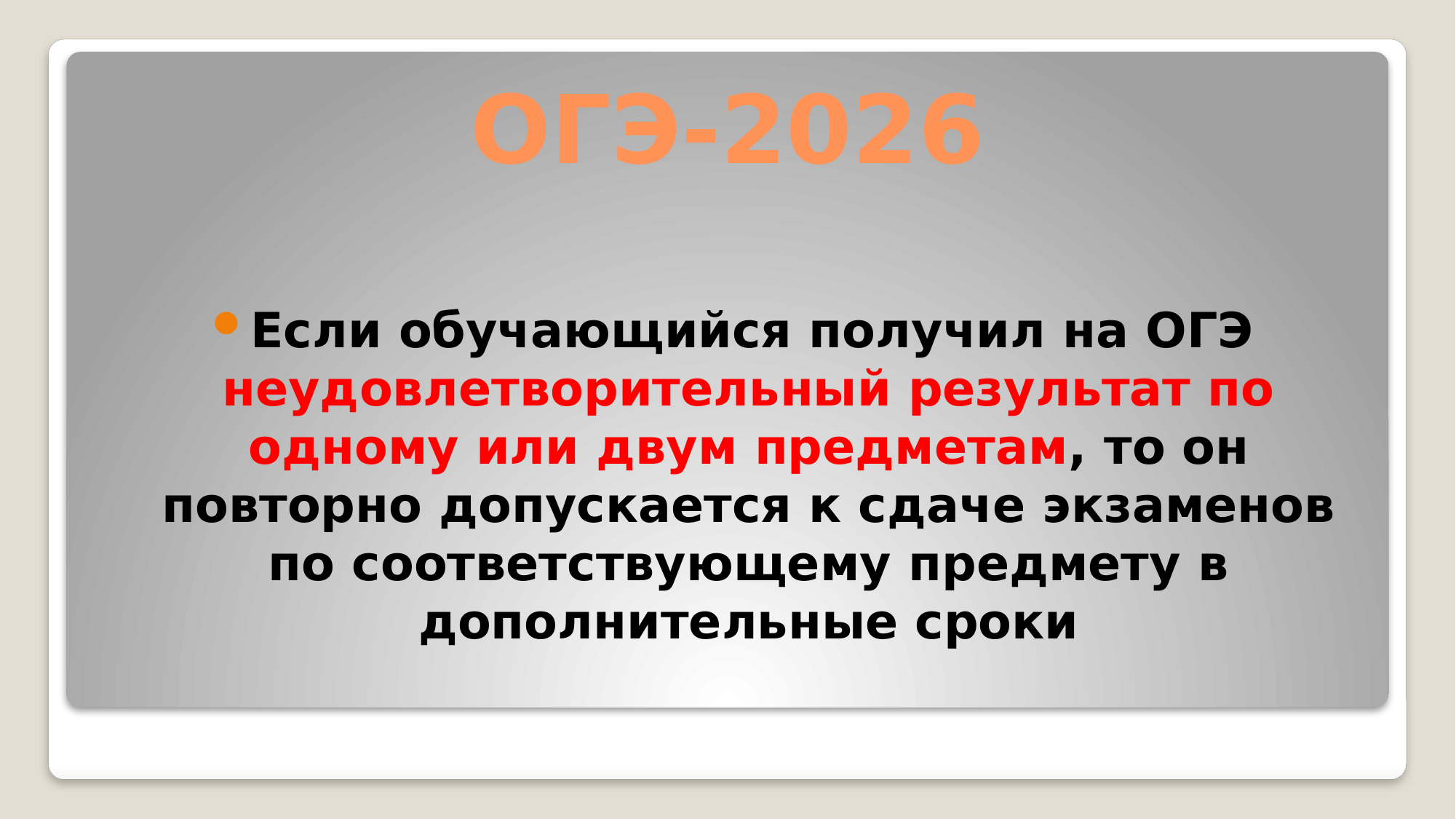

# ОГЭ-2026
Если обучающийся получил на ОГЭ неудовлетворительный результат по одному или двум предметам, то он повторно допускается к сдаче экзаменов по соответствующему предмету в дополнительные сроки